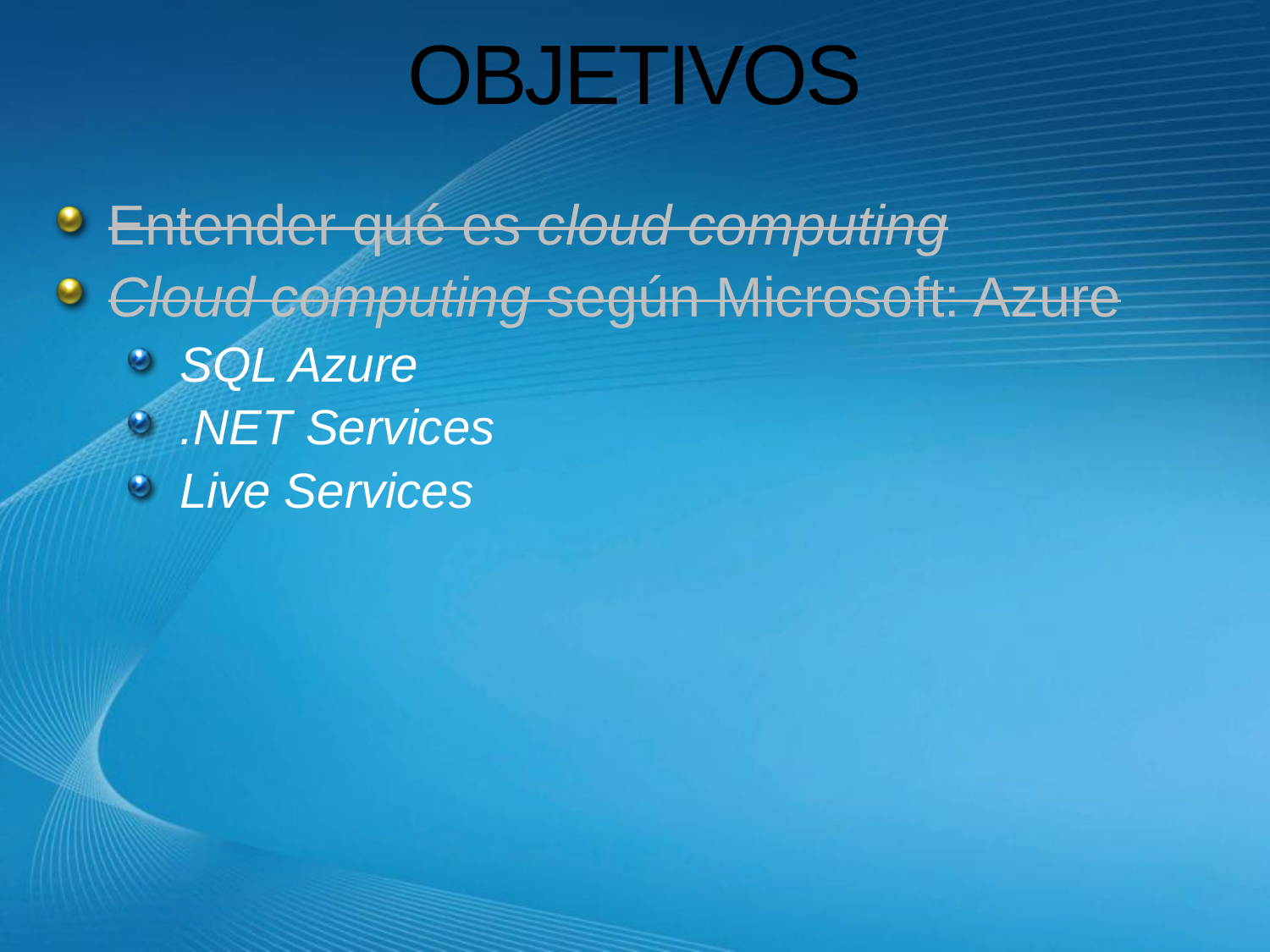

# OBJETIVOS
Entender qué es cloud computing
Cloud computing según Microsoft: Azure
SQL Azure
.NET Services
Live Services